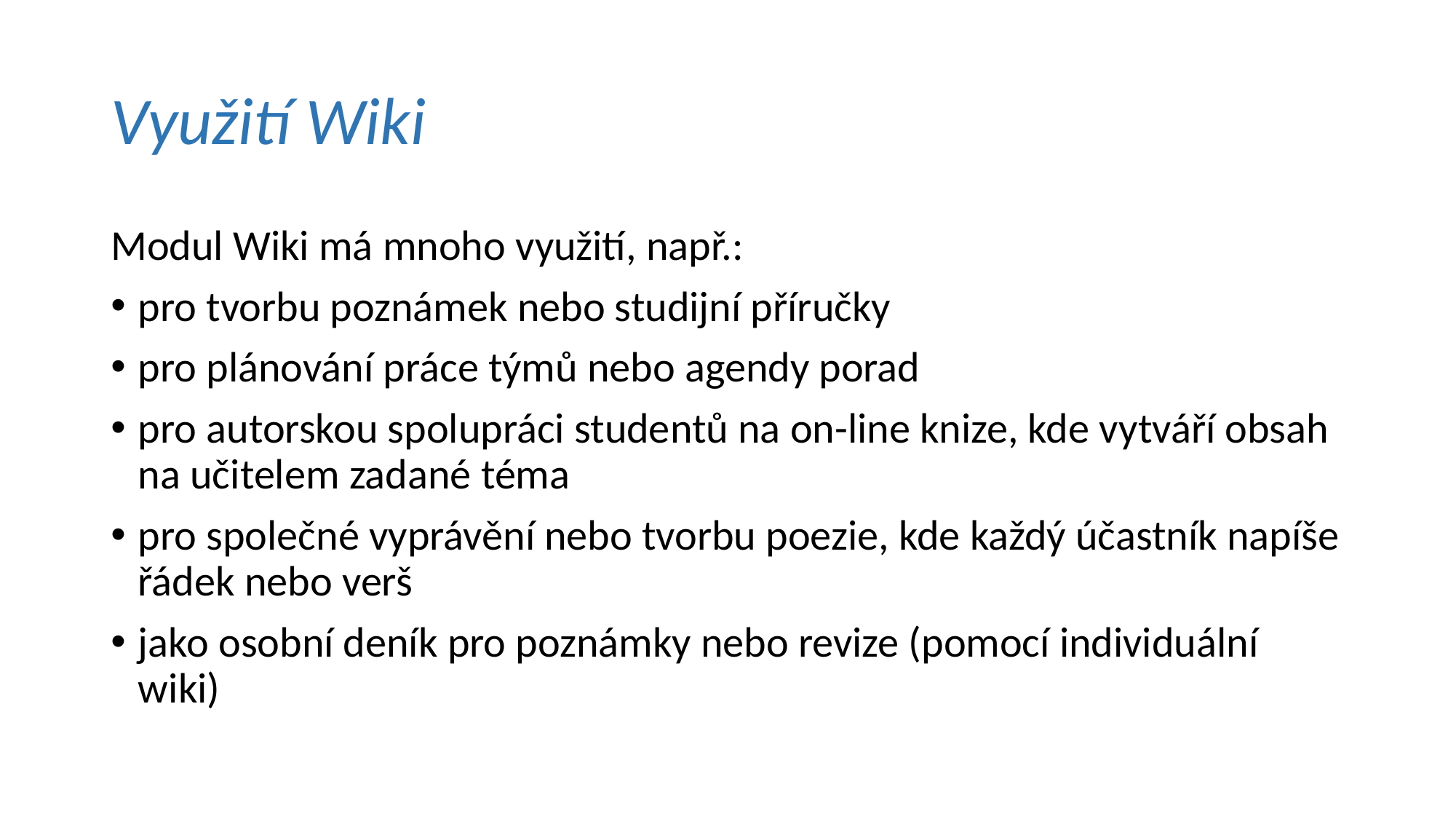

# Využití Wiki
Modul Wiki má mnoho využití, např.:
pro tvorbu poznámek nebo studijní příručky
pro plánování práce týmů nebo agendy porad
pro autorskou spolupráci studentů na on-line knize, kde vytváří obsah na učitelem zadané téma
pro společné vyprávění nebo tvorbu poezie, kde každý účastník napíše řádek nebo verš
jako osobní deník pro poznámky nebo revize (pomocí individuální wiki)